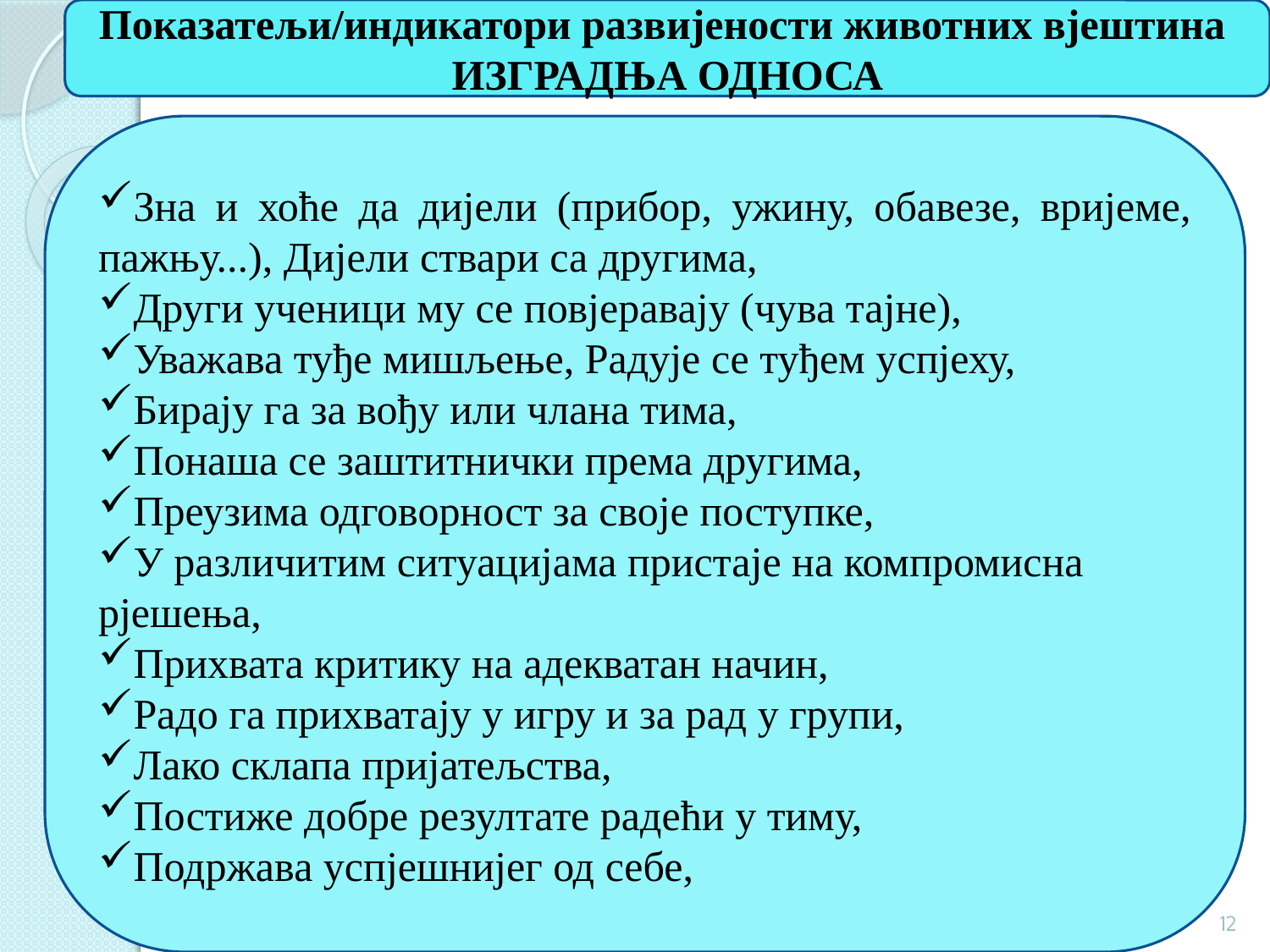

Показатељи/индикатори развијености животних вјештина
ИЗГРАДЊА ОДНОСА
#
Зна и хоће да дијели (прибор, ужину, обавезе, вријеме, пажњу...), Дијели ствари са другима,
Други ученици му се повјеравају (чува тајне),
Уважава туђе мишљење, Радује се туђем успјеху,
Бирају га за вођу или члана тима,
Понаша се заштитнички према другима,
Преузима одговорност за своје поступке,
У различитим ситуацијама пристаје на компромисна рјешења,
Прихвата критику на адекватан начин,
Радо га прихватају у игру и за рад у групи,
Лако склапа пријатељства,
Постиже добре резултате радећи у тиму,
Подржава успјешнијег од себе,

12